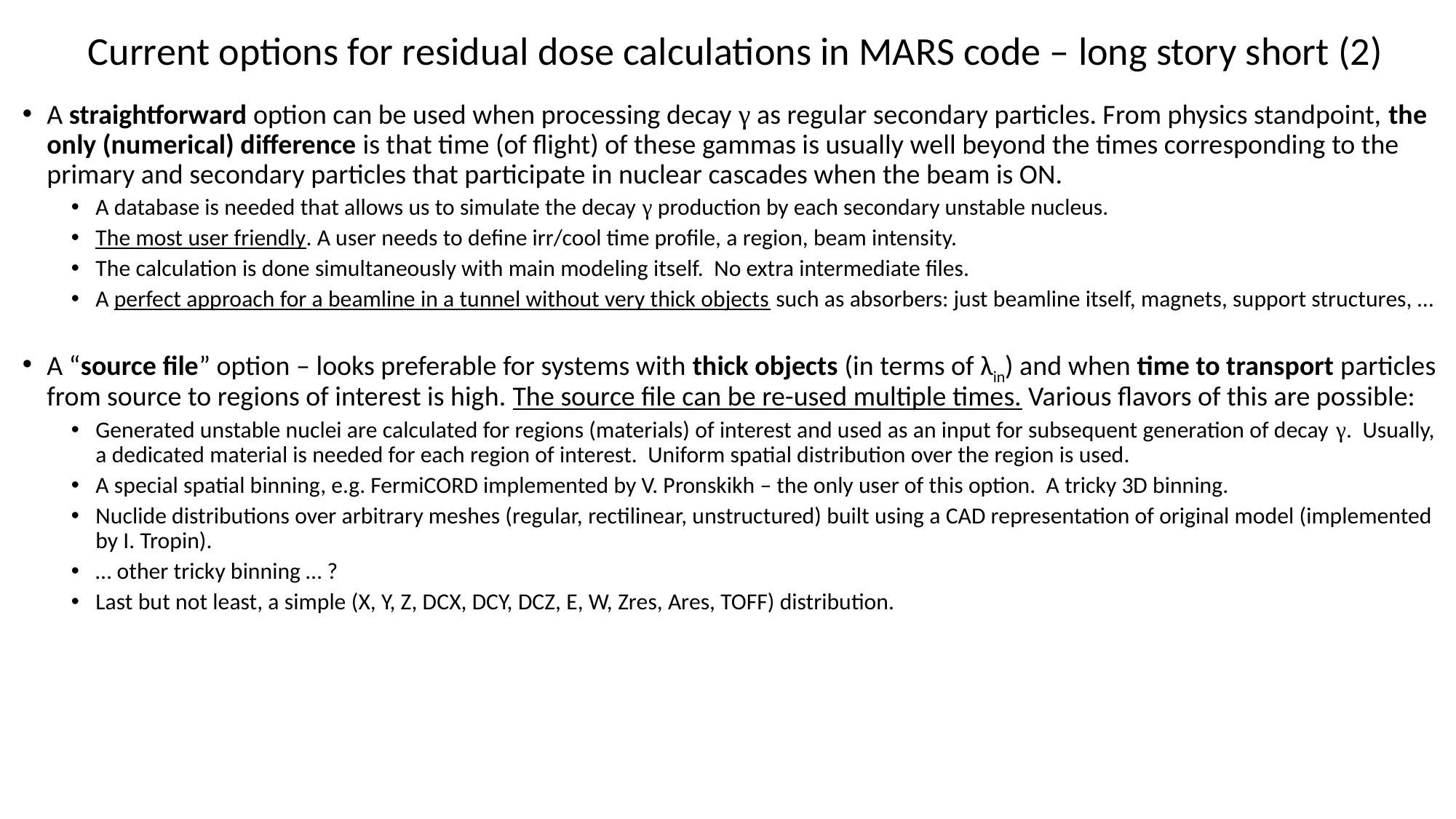

# Current options for residual dose calculations in MARS code – long story short (2)
A straightforward option can be used when processing decay γ as regular secondary particles. From physics standpoint, the only (numerical) difference is that time (of flight) of these gammas is usually well beyond the times corresponding to the primary and secondary particles that participate in nuclear cascades when the beam is ON.
A database is needed that allows us to simulate the decay γ production by each secondary unstable nucleus.
The most user friendly. A user needs to define irr/cool time profile, a region, beam intensity.
The calculation is done simultaneously with main modeling itself.  No extra intermediate files.
A perfect approach for a beamline in a tunnel without very thick objects such as absorbers: just beamline itself, magnets, support structures, …
A “source file” option – looks preferable for systems with thick objects (in terms of λin) and when time to transport particles from source to regions of interest is high. The source file can be re-used multiple times. Various flavors of this are possible:
Generated unstable nuclei are calculated for regions (materials) of interest and used as an input for subsequent generation of decay γ.  Usually, a dedicated material is needed for each region of interest.  Uniform spatial distribution over the region is used.
A special spatial binning, e.g. FermiCORD implemented by V. Pronskikh – the only user of this option.  A tricky 3D binning.
Nuclide distributions over arbitrary meshes (regular, rectilinear, unstructured) built using a CAD representation of original model (implemented by I. Tropin).
… other tricky binning … ?
Last but not least, a simple (X, Y, Z, DCX, DCY, DCZ, E, W, Zres, Ares, TOFF) distribution.